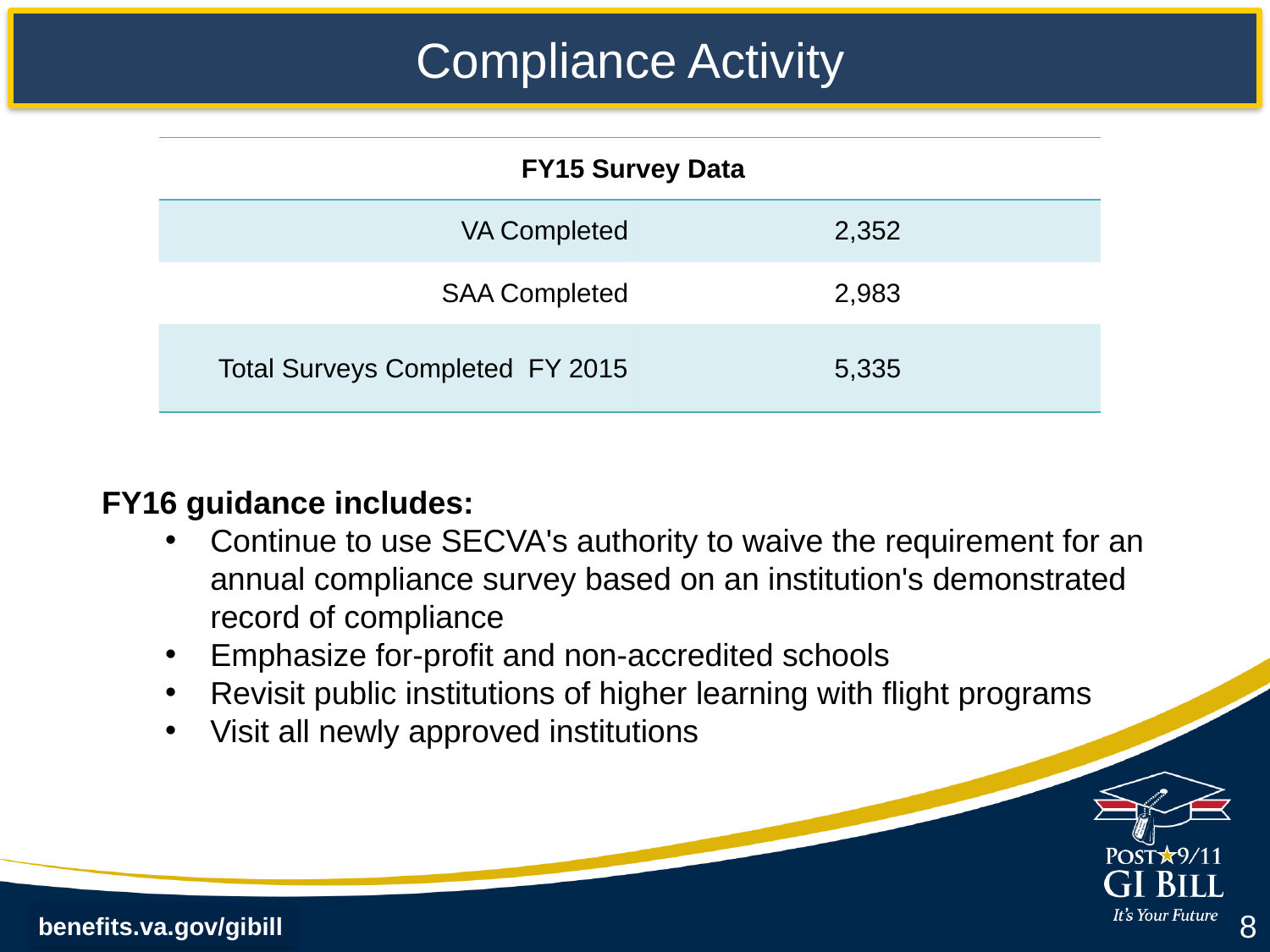

# Compliance Activity
| FY15 Survey Data |  |
| --- | --- |
| VA Completed | 2,352 |
| SAA Completed | 2,983 |
| Total Surveys Completed FY 2015 | 5,335 |

FY16 guidance includes:
Continue to use SECVA's authority to waive the requirement for an annual compliance survey based on an institution's demonstrated record of compliance
Emphasize for-profit and non-accredited schools
Revisit public institutions of higher learning with flight programs
Visit all newly approved institutions
8